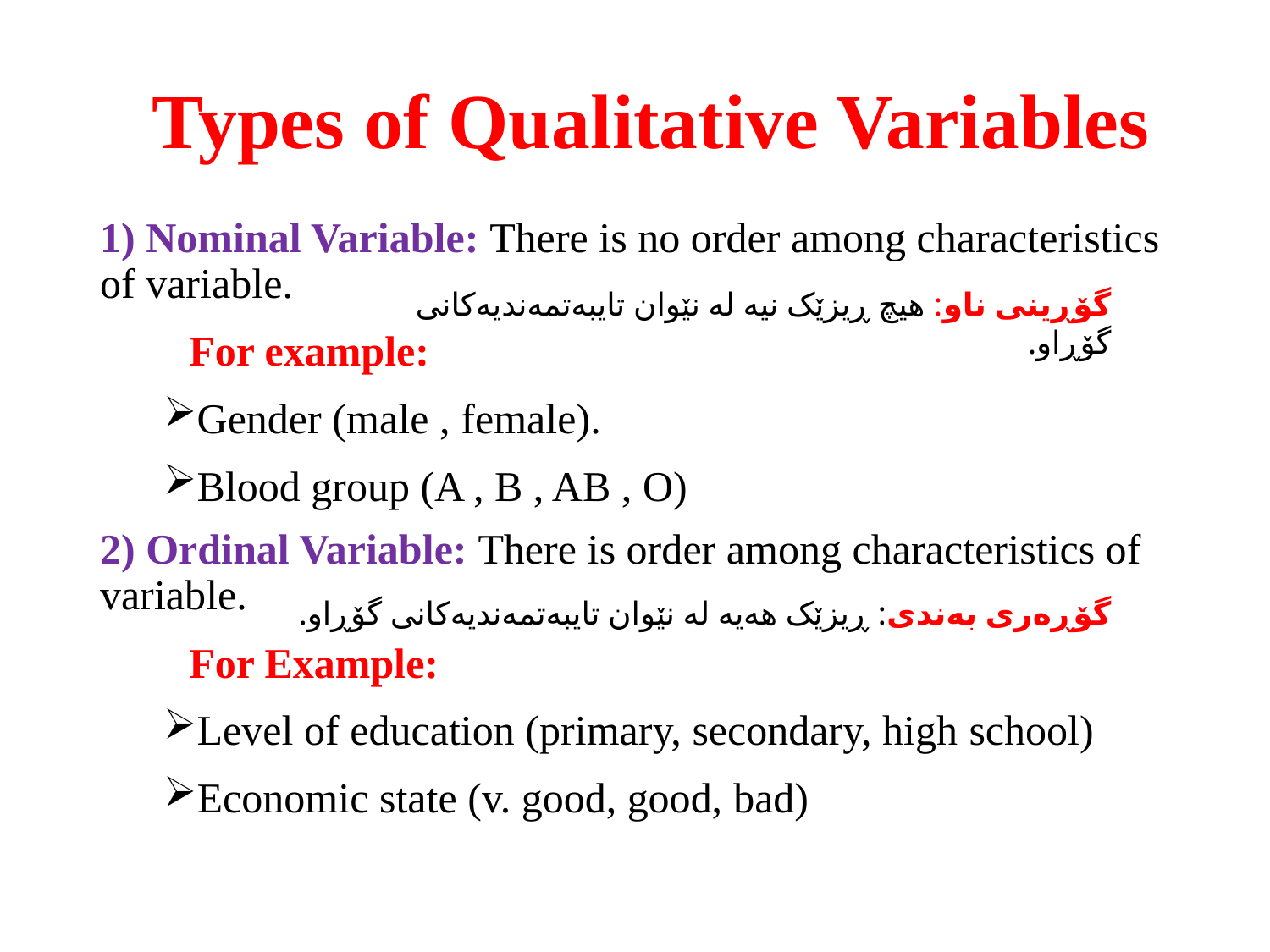

# Types of Qualitative Variables
1) Nominal Variable: There is no order among characteristics of variable.
For example:
Gender (male , female).
Blood group (A , B , AB , O)
2) Ordinal Variable: There is order among characteristics of variable.
For Example:
Level of education (primary, secondary, high school)
Economic state (v. good, good, bad)

گۆڕینی ناو: هیچ ڕیزێک نیە لە نێوان تایبەتمەندیەکانی گۆڕاو.
گۆڕەری بەندی: ڕیزێک هەیە لە نێوان تایبەتمەندیەکانی گۆڕاو.